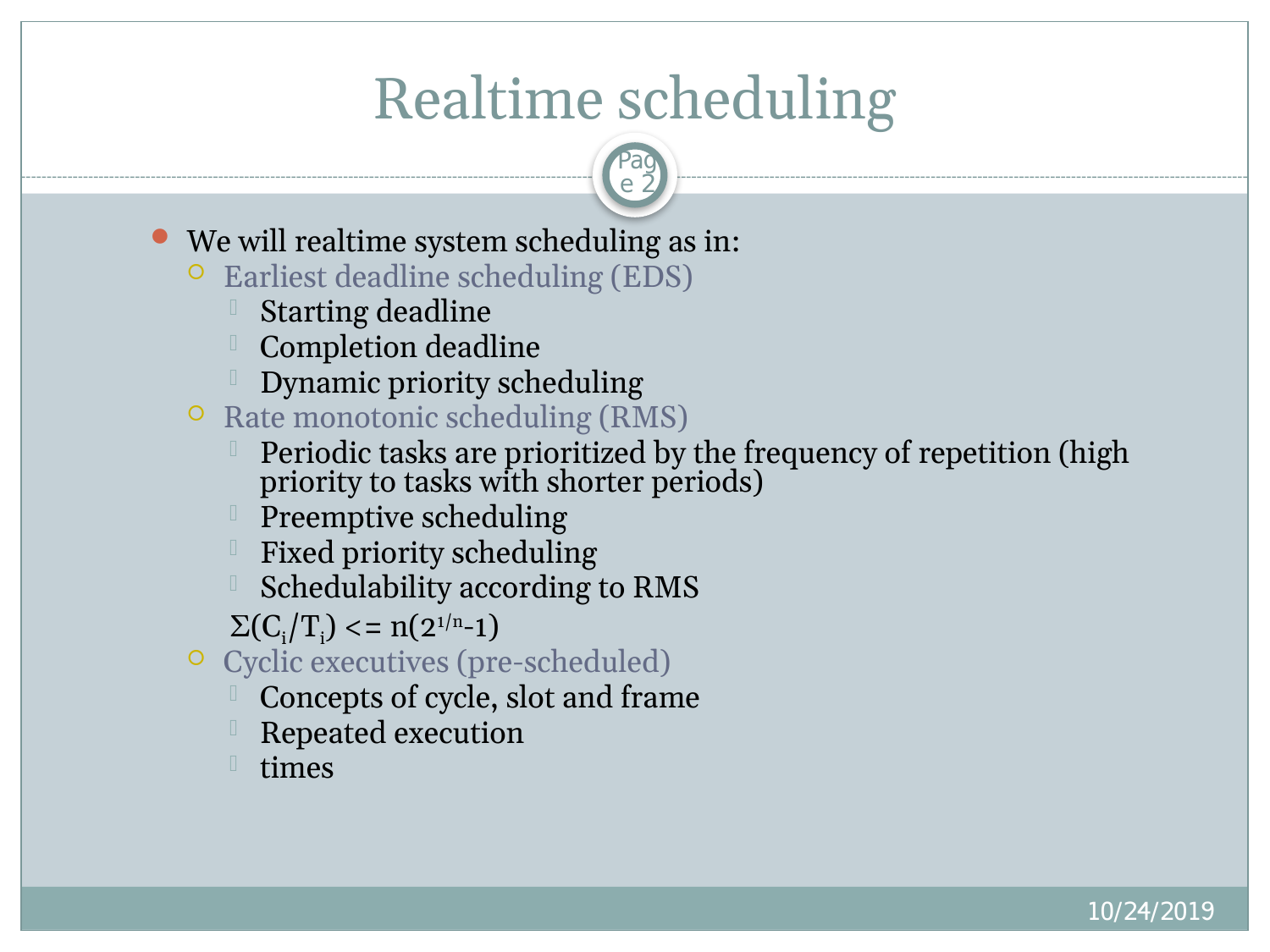

# Realtime scheduling
Page 2
We will realtime system scheduling as in:
Earliest deadline scheduling (EDS)
Starting deadline
Completion deadline
Dynamic priority scheduling
Rate monotonic scheduling (RMS)
Periodic tasks are prioritized by the frequency of repetition (high priority to tasks with shorter periods)
Preemptive scheduling
Fixed priority scheduling
Schedulability according to RMS
Σ(Ci/Ti) <= n(21/n-1)
Cyclic executives (pre-scheduled)
Concepts of cycle, slot and frame
Repeated execution
times

10/24/2019